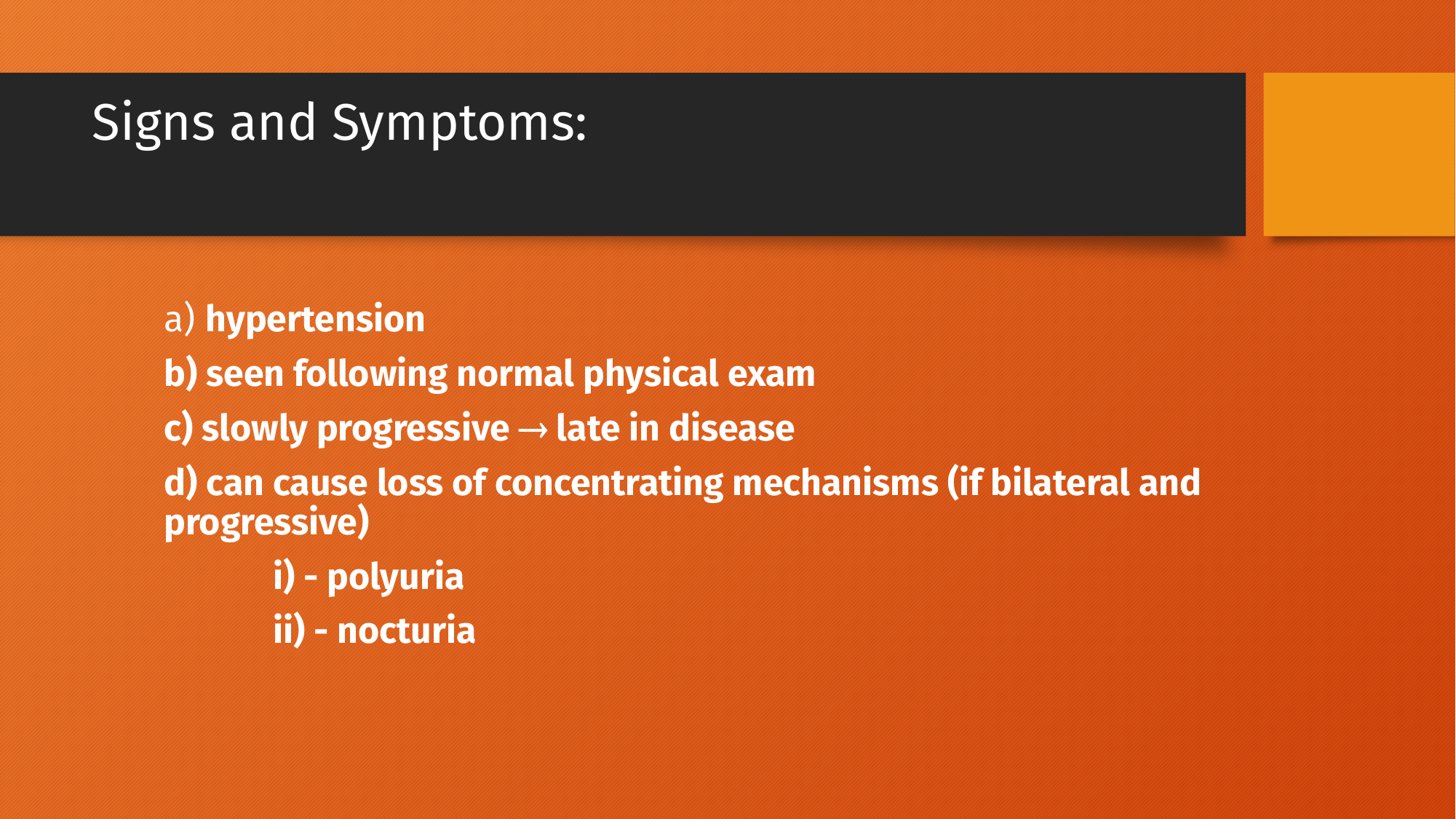

# Signs and Symptoms:
	a) hypertension
	b) seen following normal physical exam
	c) slowly progressive → late in disease
	d) can cause loss of concentrating mechanisms (if bilateral and progressive)
		i) - polyuria
		ii) - nocturia